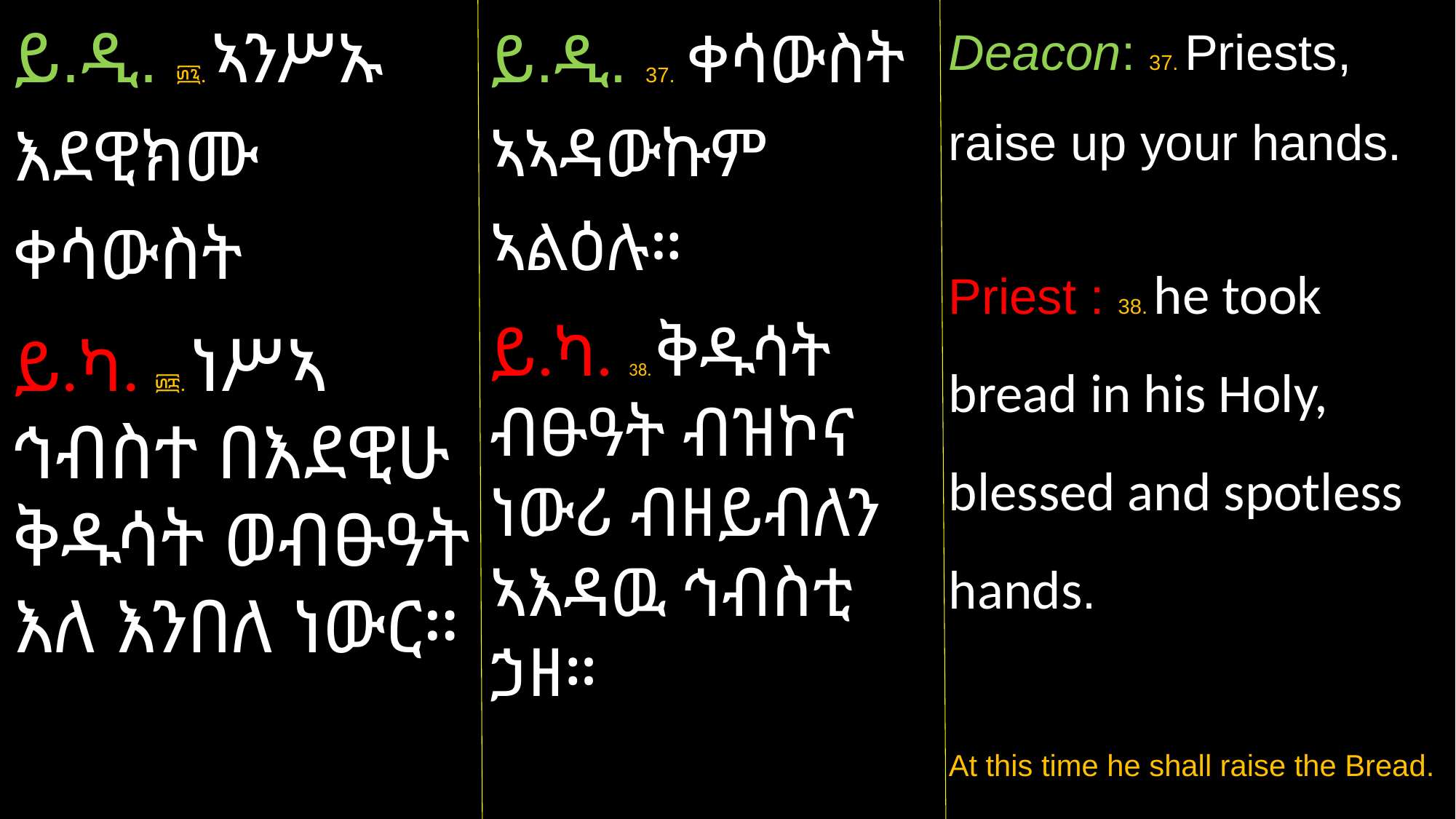

Deacon: 37. Priests, raise up your hands.

Priest : 38. he took bread in his Holy, blessed and spotless hands.

At this time he shall raise the Bread.
ይ.ዲ. ፴፯. ኣንሥኡ እደዊክሙ ቀሳውስት

ይ.ካ. ፴፰. ነሥኣ ኅብስተ በእደዊሁ ቅዱሳት ወብፁዓት እለ እንበለ ነውር።

        በዝየ ያንሥእ ኅብስተ
ይ.ዲ. 37.  ቀሳውስት ኣኣዳውኩም ኣልዕሉ።

ይ.ካ. 38. ቅዱሳት ብፁዓት ብዝኮና ነውሪ ብዘይብለን ኣእዳዉ ኅብስቲ ኃዘ።

ኣብዚ ግዜዚ ኅብስቲ የልዕል